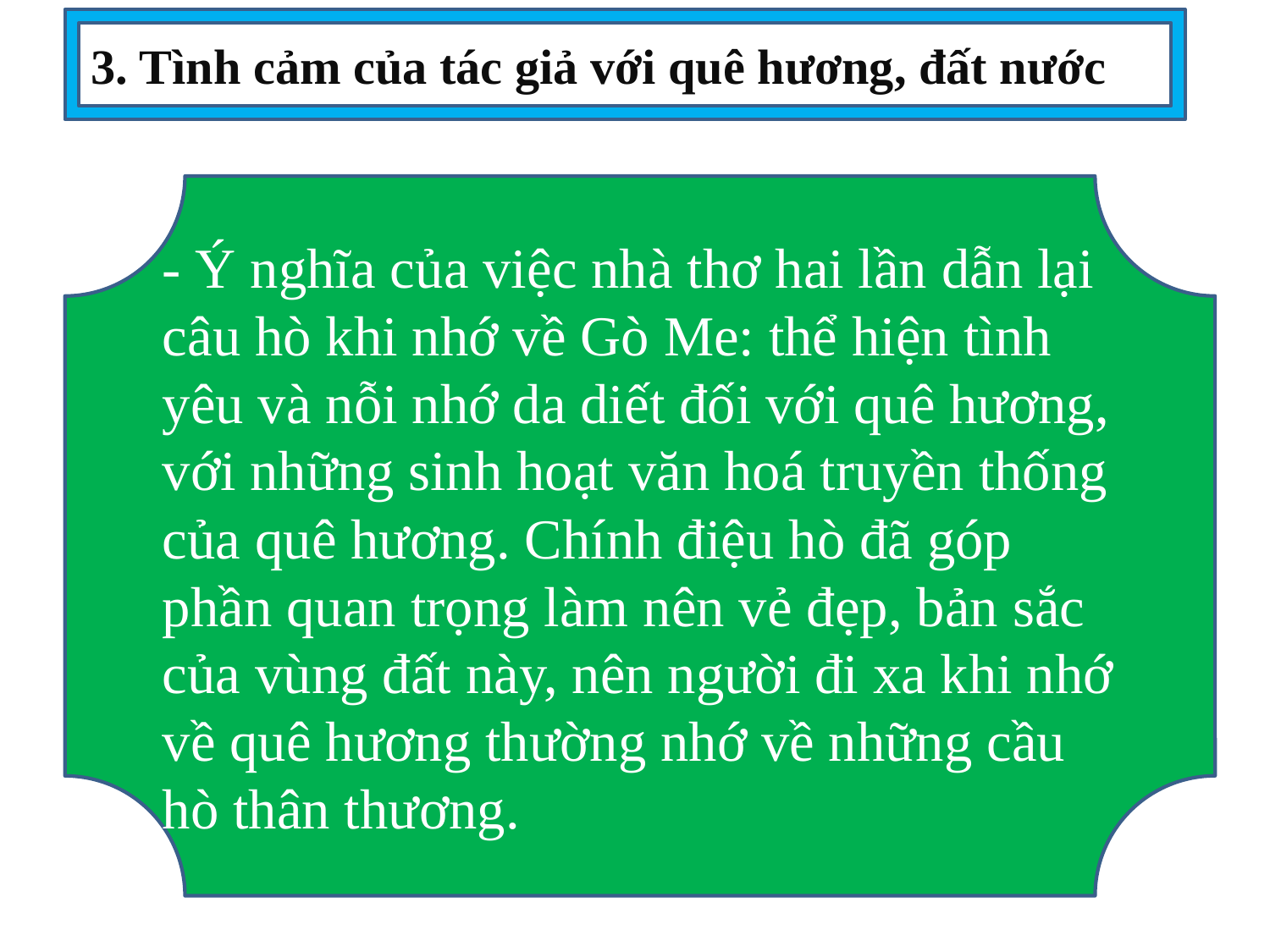

3. Tình cảm của tác giả với quê hương, đất nước
- Ý nghĩa của việc nhà thơ hai lần dẫn lại câu hò khi nhớ về Gò Me: thể hiện tình yêu và nỗi nhớ da diết đối với quê hương, với những sinh hoạt văn hoá truyền thống của quê hương. Chính điệu hò đã góp phần quan trọng làm nên vẻ đẹp, bản sắc của vùng đất này, nên người đi xa khi nhớ về quê hương thường nhớ về những cầu hò thân thương.